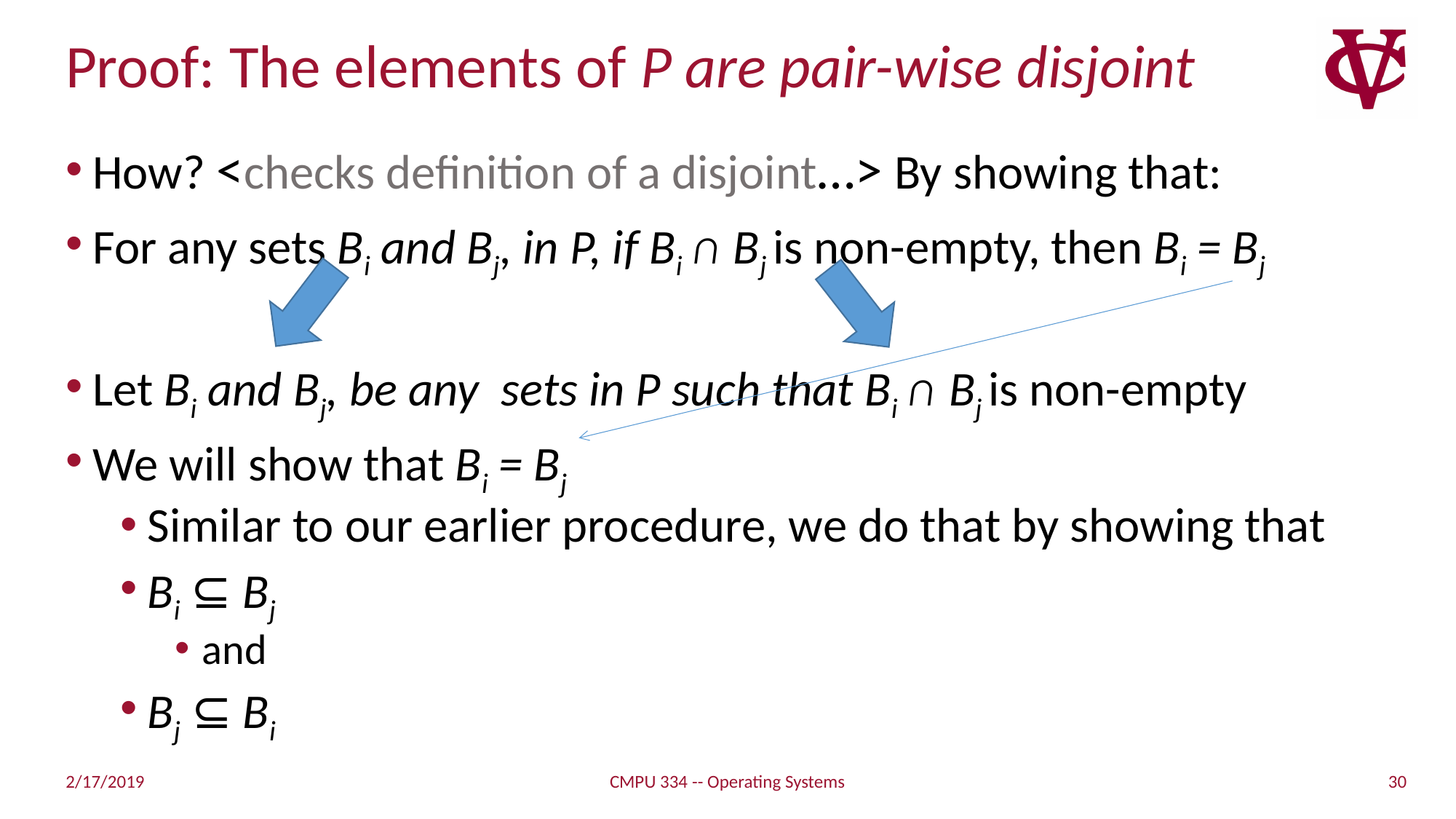

# Proof: The elements of P are pair-wise disjoint
How? <checks definition of a disjoint…> By showing that:
For any sets Bi and Bj, in P, if Bi ∩ Bj is non-empty, then Bi = Bj

Let Bi and Bj, be any  sets in P such that Bi ∩ Bj is non-empty
We will show that Bi = Bj
Similar to our earlier procedure, we do that by showing that
Bi ⊆ Bj
and
Bj ⊆ Bi

30
2/17/2019
CMPU 334 -- Operating Systems